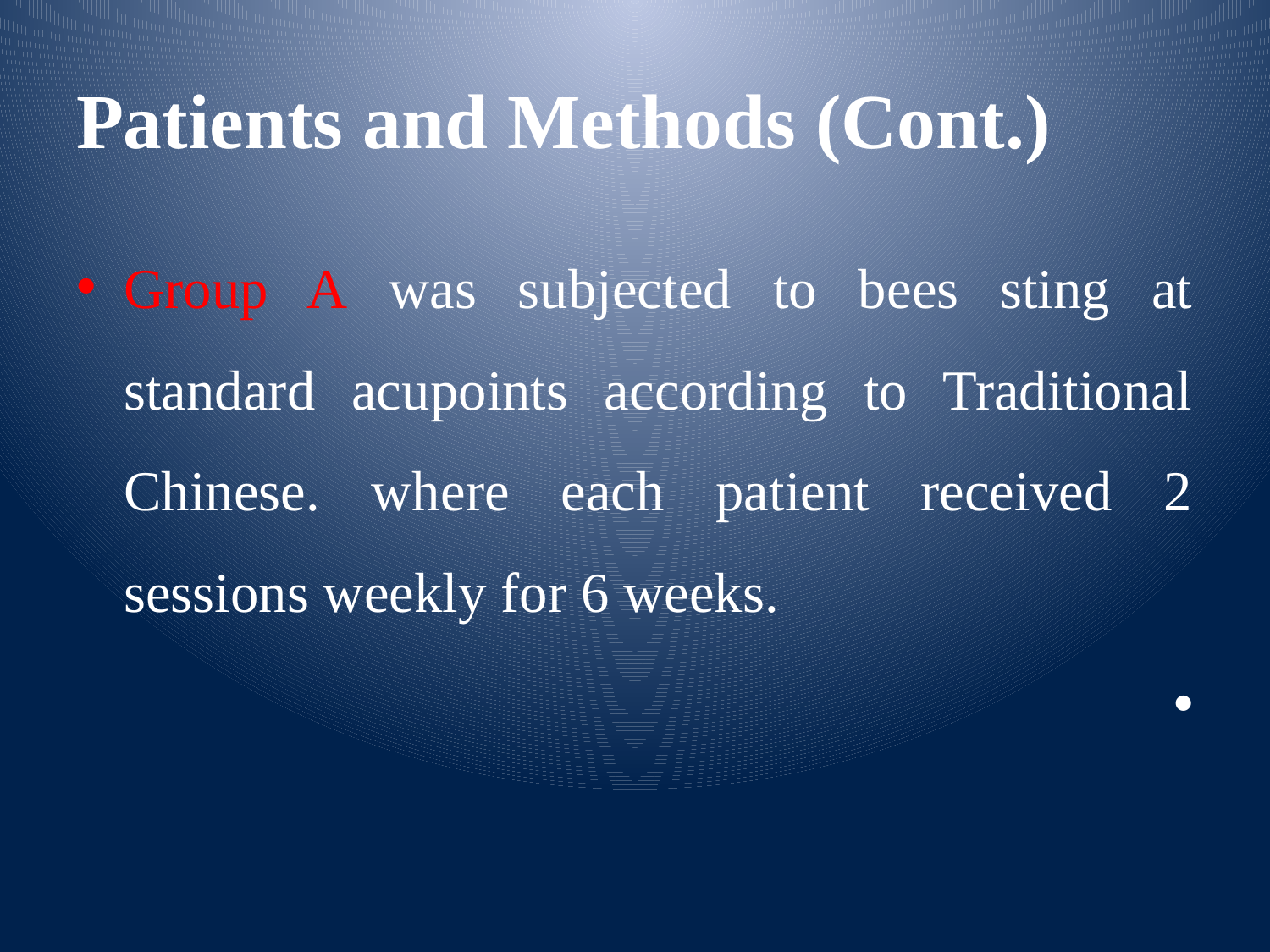

# Patients and Methods (Cont.)
Group A was subjected to bees sting at standard acupoints according to Traditional Chinese. where each patient received 2 sessions weekly for 6 weeks.